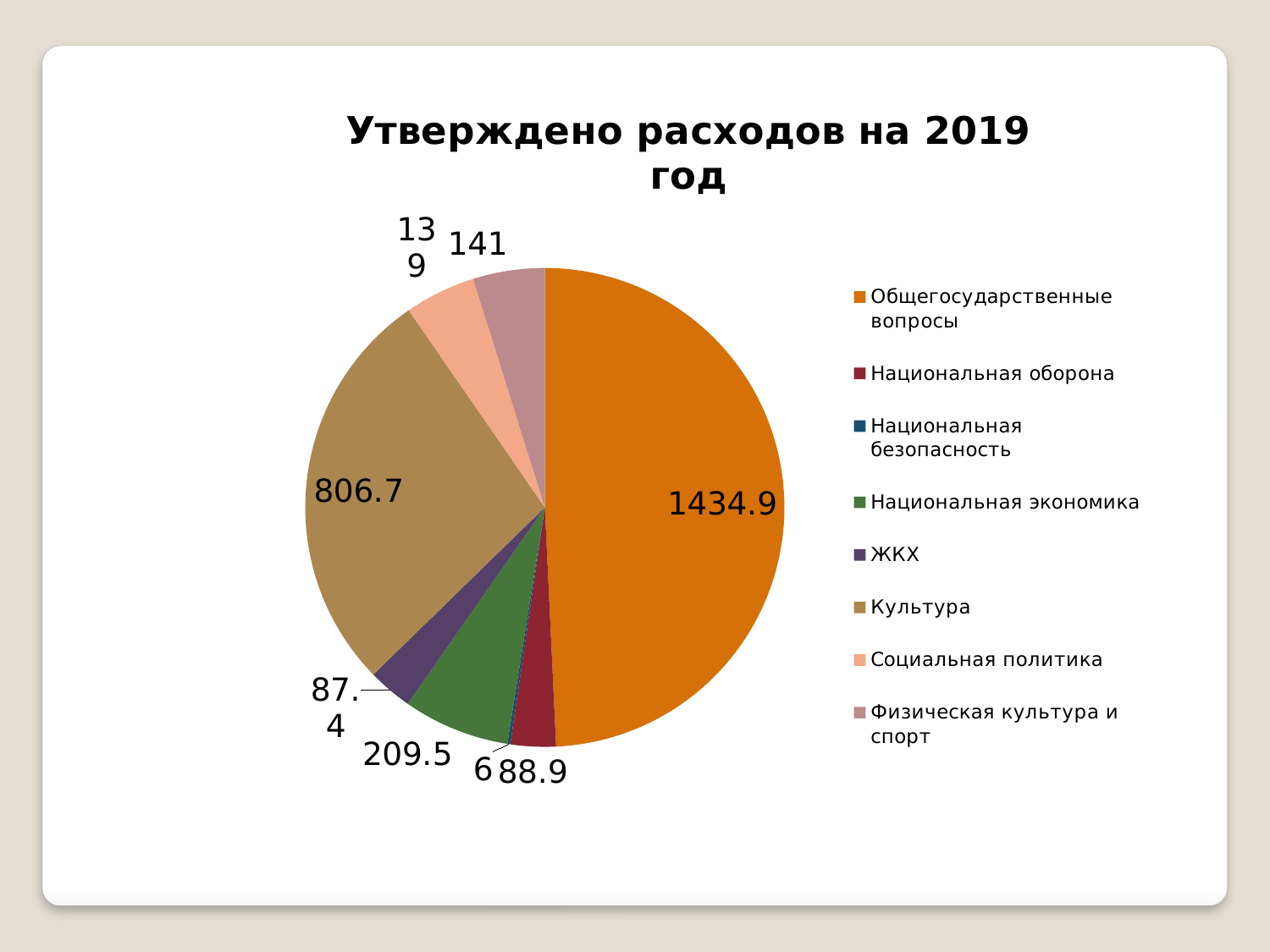

### Chart: Утверждено расходов на 2019 год

| Category | Расходы 2016г. (тыс.руб.) |
|---|---|
| Общегосударственные вопросы | 1434.9 |
| Национальная оборона | 88.9 |
| Национальная безопасность | 6.0 |
| Национальная экономика  | 209.5 |
| ЖКХ | 87.4 |
| Культура | 806.7 |
| Социальная политика | 139.0 |
| Физическая культура и спорт | 141.0 |